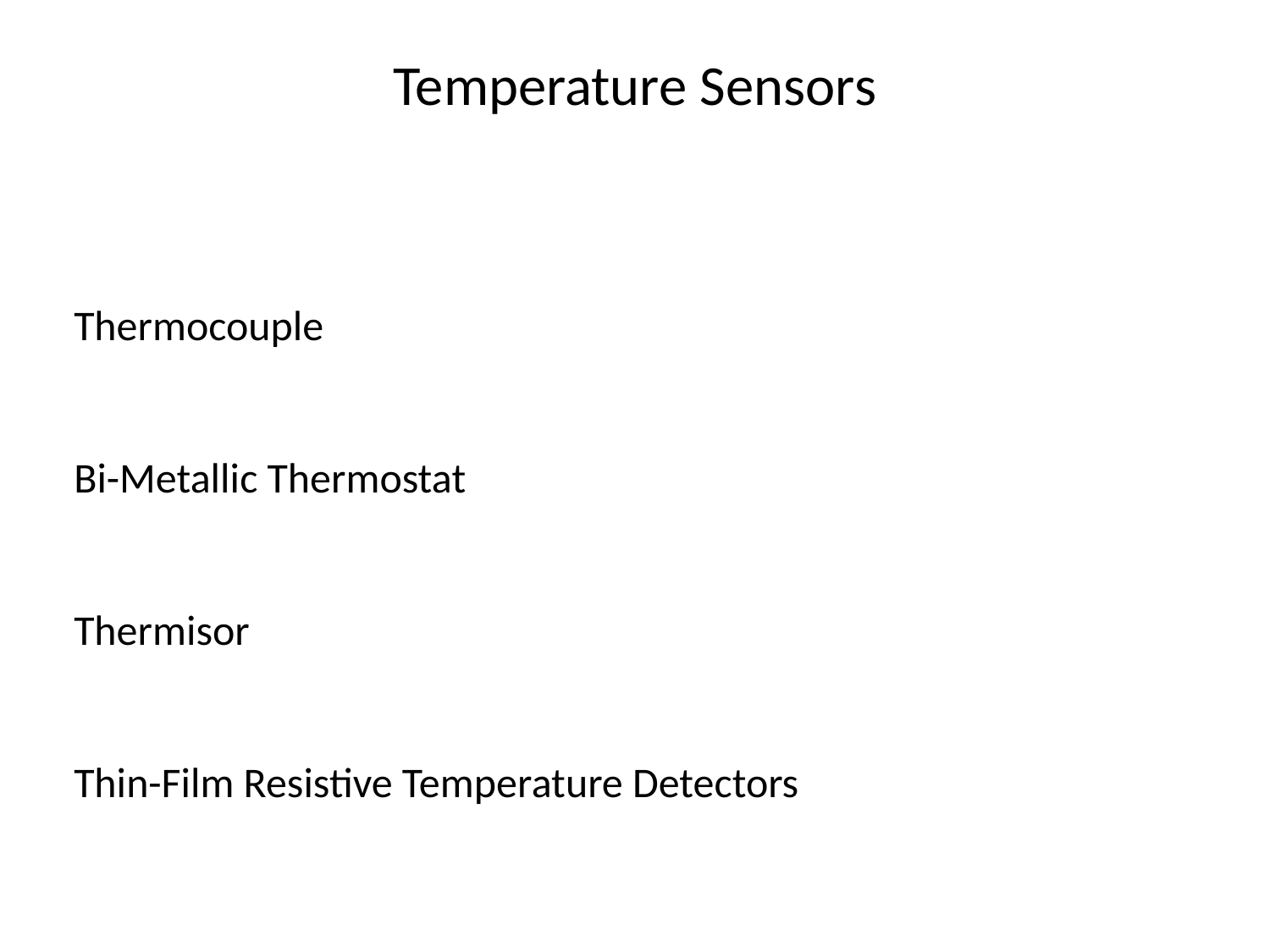

# Temperature Sensors

  Thermocouple

  Bi-Metallic Thermostat

  Thermisor

  Thin-Film Resistive Temperature Detectors